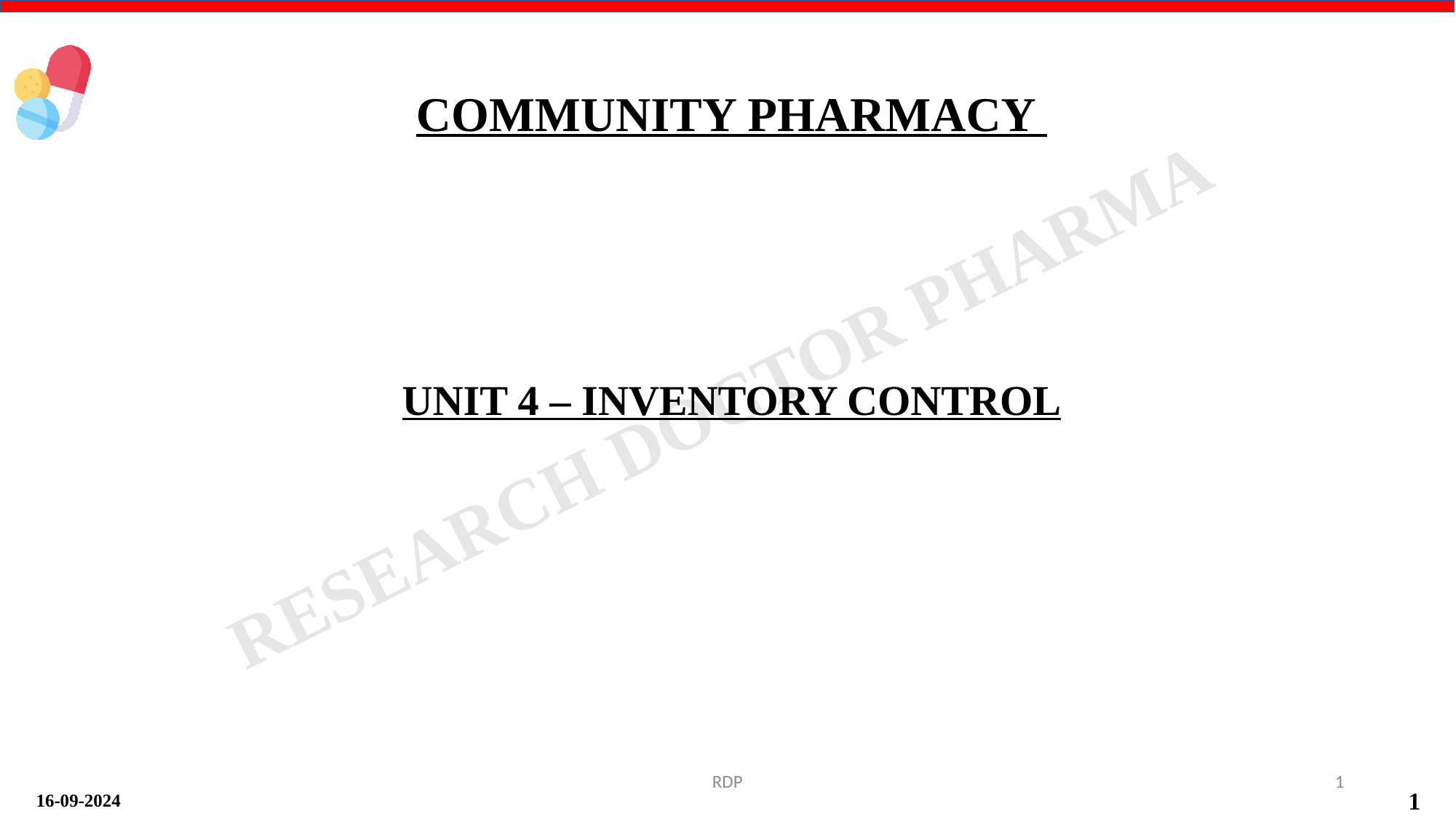

COMMUNITY PHARMACY
UNIT 4 – INVENTORY CONTROL
RDP
1
16-09-2024
1